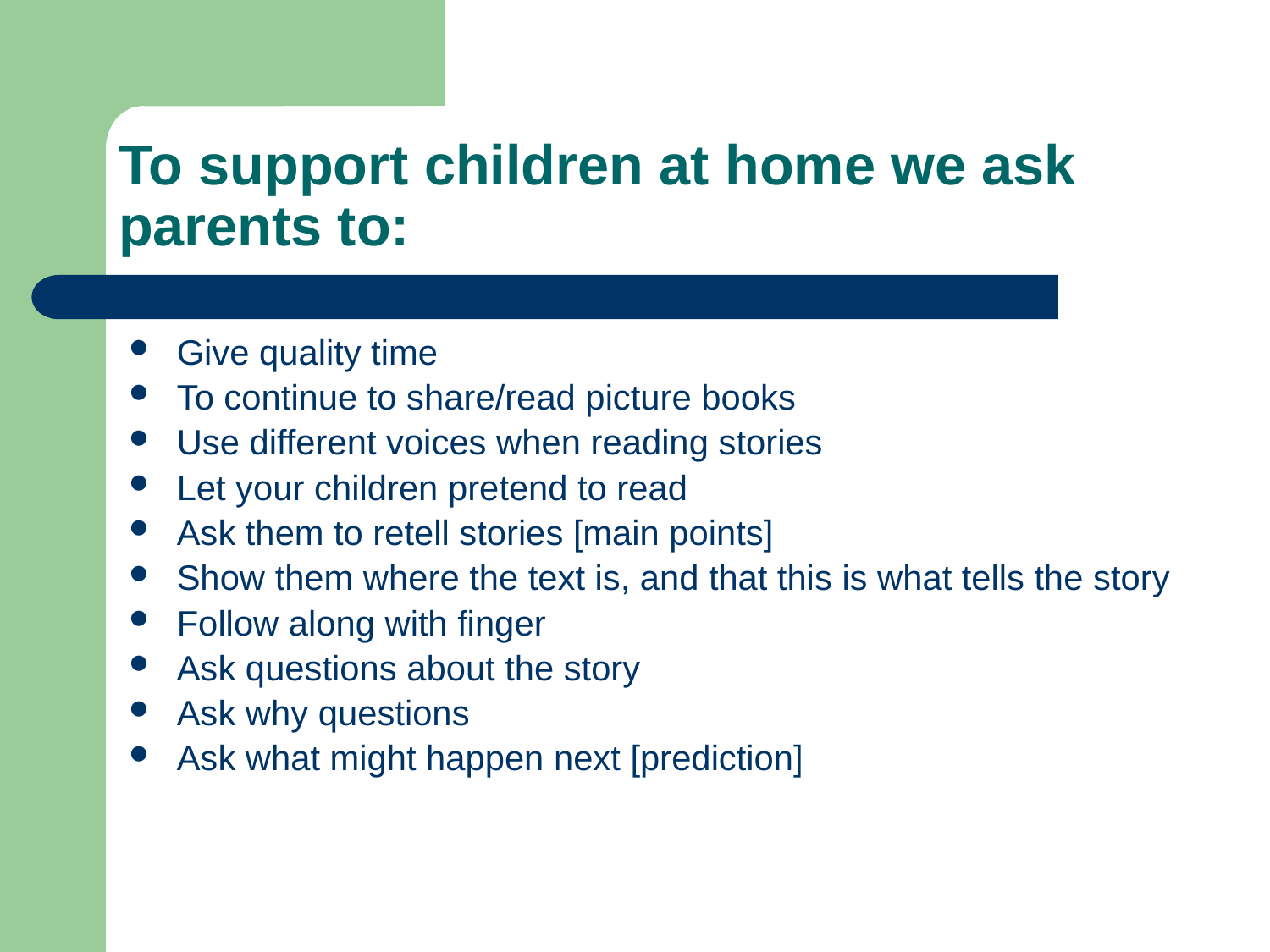

# To support children at home we ask parents to:
Give quality time
To continue to share/read picture books
Use different voices when reading stories
Let your children pretend to read
Ask them to retell stories [main points]
Show them where the text is, and that this is what tells the story
Follow along with finger
Ask questions about the story
Ask why questions
Ask what might happen next [prediction]